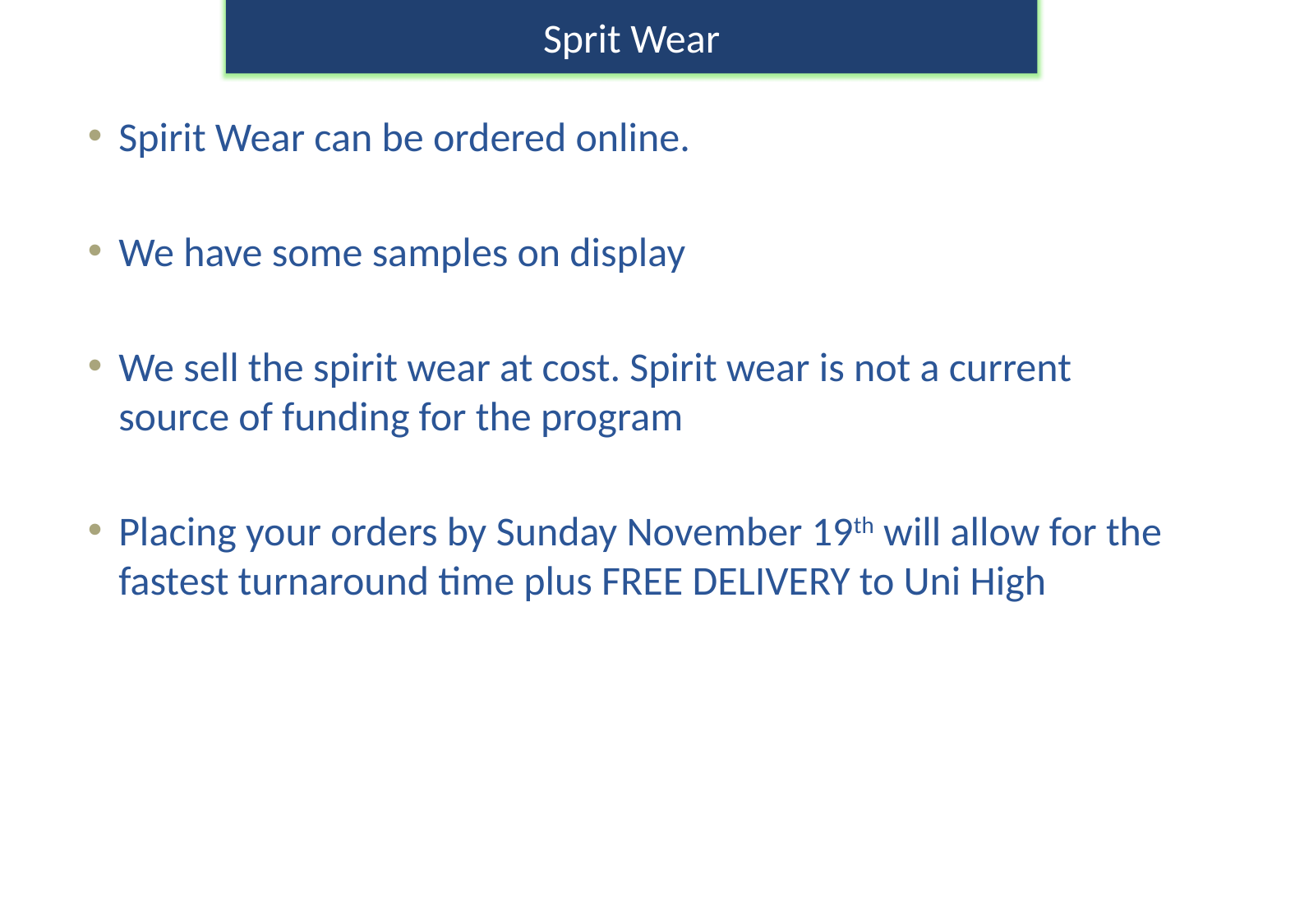

Sprit Wear
Spirit Wear can be ordered online.

We have some samples on display

We sell the spirit wear at cost. Spirit wear is not a current source of funding for the program

Placing your orders by Sunday November 19th will allow for the fastest turnaround time plus FREE DELIVERY to Uni High